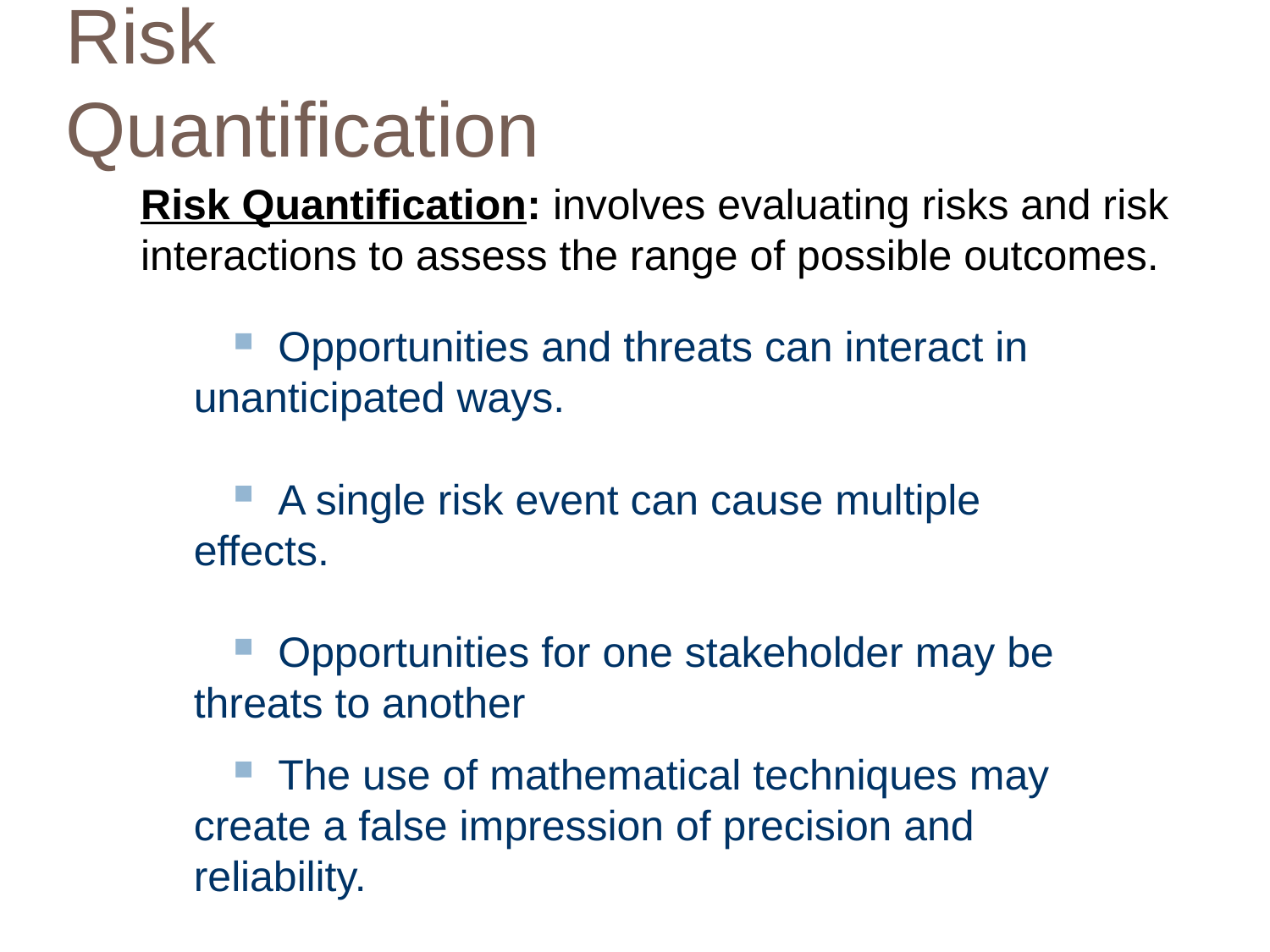

Risk Quantification
Risk Quantification: involves evaluating risks and risk interactions to assess the range of possible outcomes.
  Opportunities and threats can interact in unanticipated ways.

  A single risk event can cause multiple effects.

  Opportunities for one stakeholder may be threats to another
  The use of mathematical techniques may create a false impression of precision and reliability.